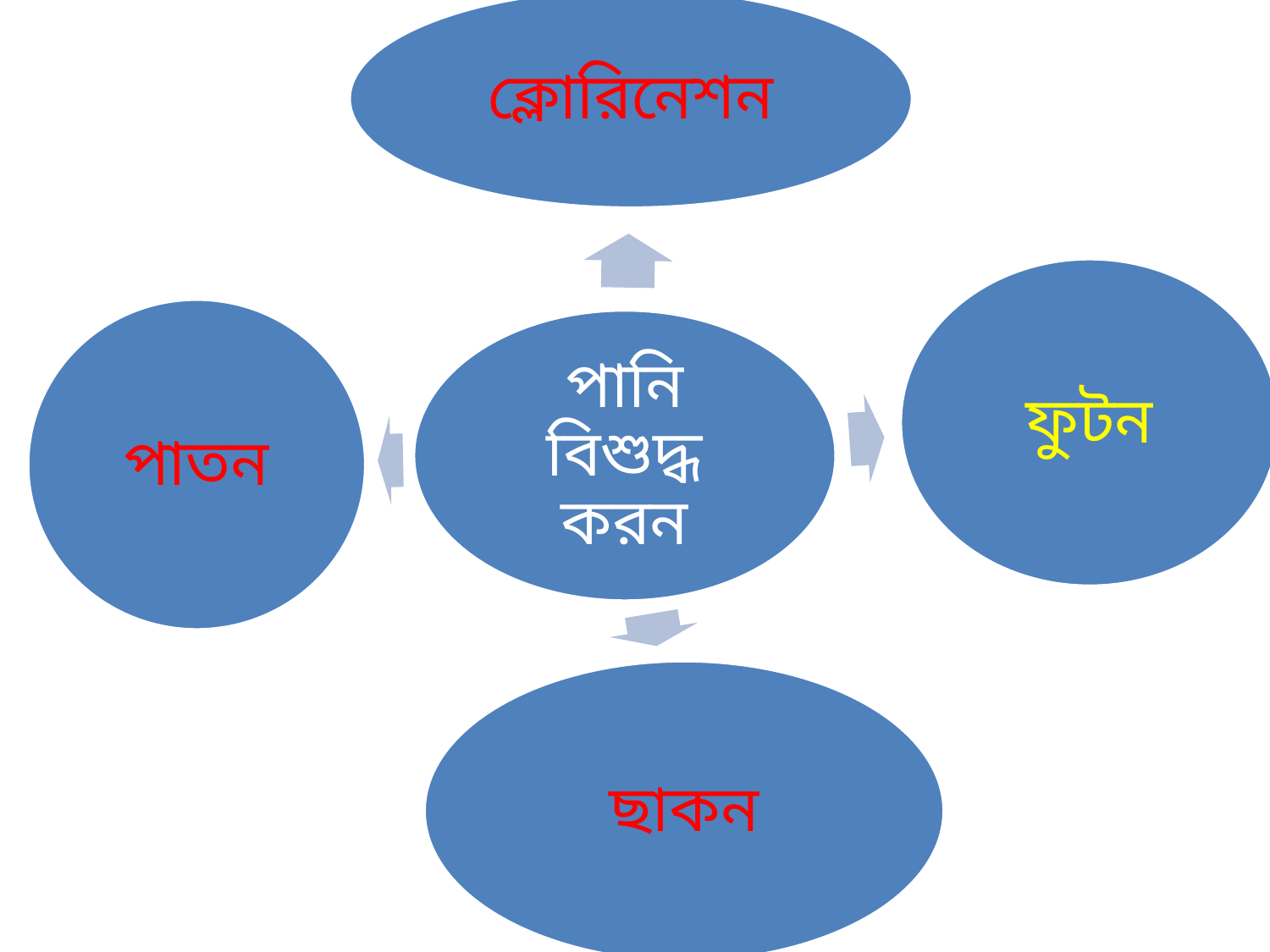

পানি বিশুদ্ধ করন

ক্লোরিনেশন

ফুটন

ছাকন

পাতন